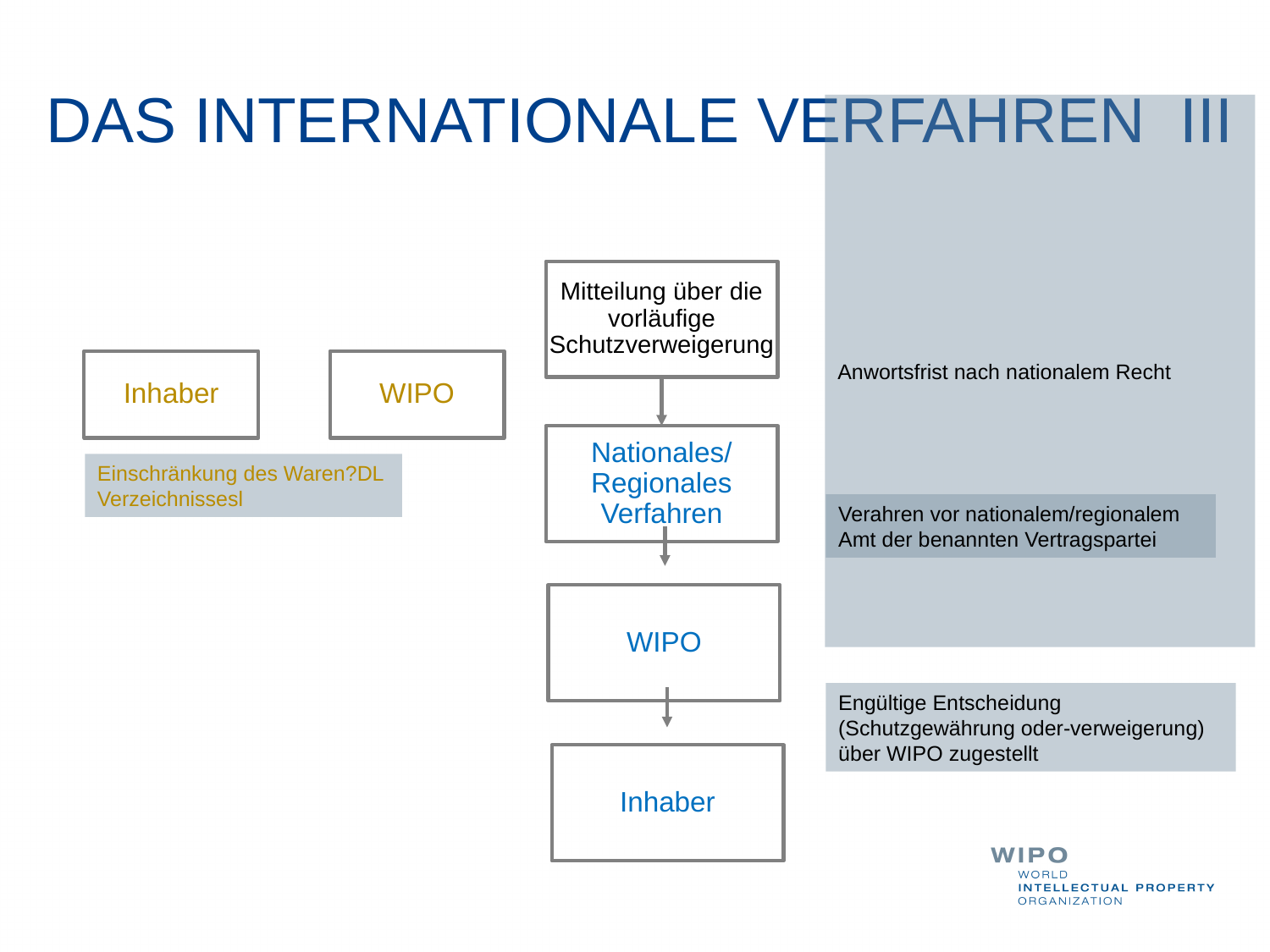

# DAS INTERNATIONALE VERFAHREN  III

Mitteilung über die vorläufige Schutzverweigerung
Inhaber
WIPO

Nationales/ Regionales Verfahren

WIPO

Inhaber
Anwortsfrist nach nationalem Recht
Einschränkung des Waren?DL Verzeichnissesl
Verahren vor nationalem/regionalem Amt der benannten Vertragspartei
Engültige Entscheidung (Schutzgewährung oder-verweigerung) über WIPO zugestellt